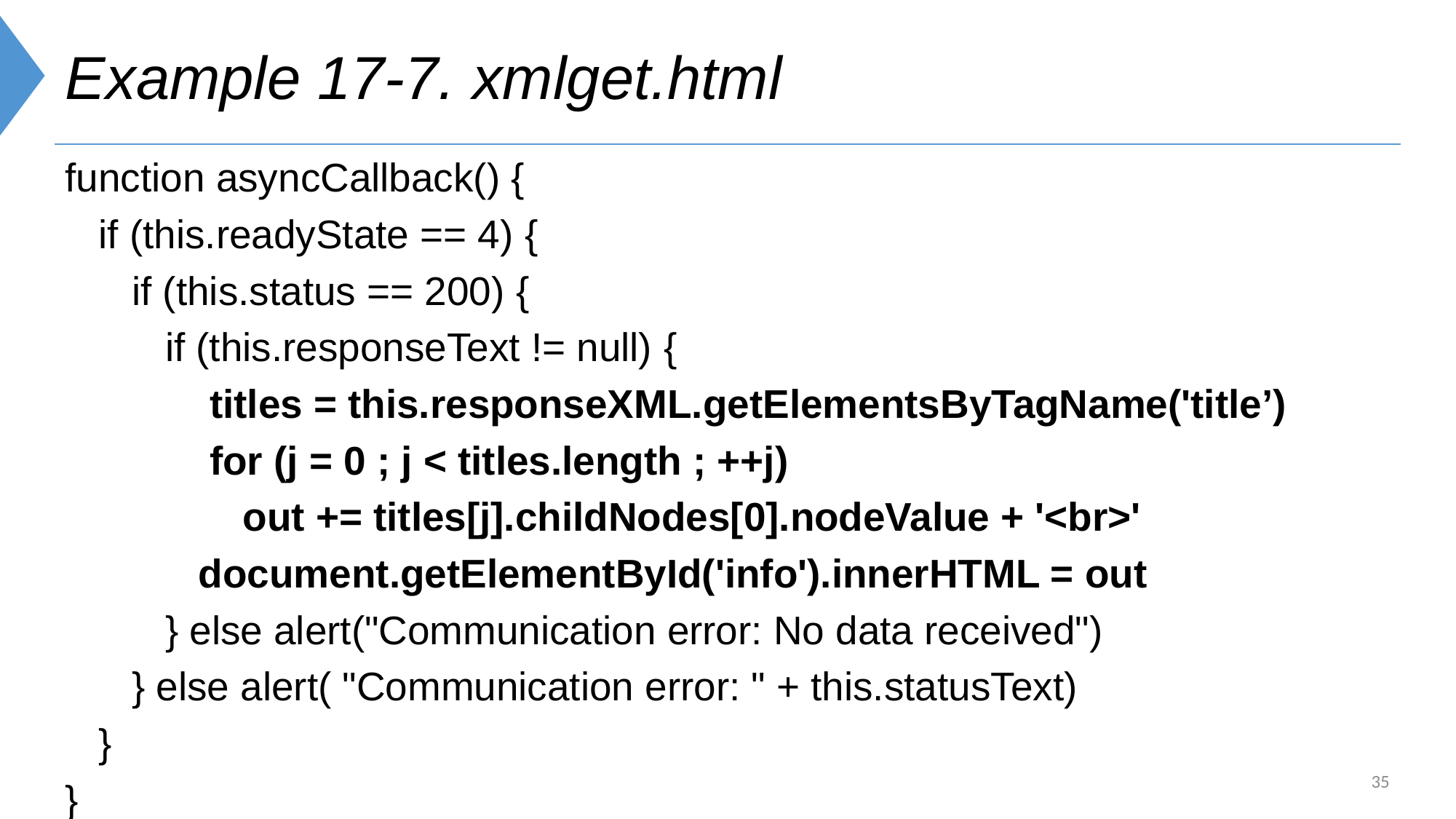

# Example 17-7. xmlget.html
function asyncCallback() {
   if (this.readyState == 4) {
      if (this.status == 200) {
         if (this.responseText != null) {
             titles = this.responseXML.getElementsByTagName('title’)
             for (j = 0 ; j < titles.length ; ++j)
                out += titles[j].childNodes[0].nodeValue + '<br>'
            document.getElementById('info').innerHTML = out
         } else alert("Communication error: No data received")
      } else alert( "Communication error: " + this.statusText)
   }
}
35